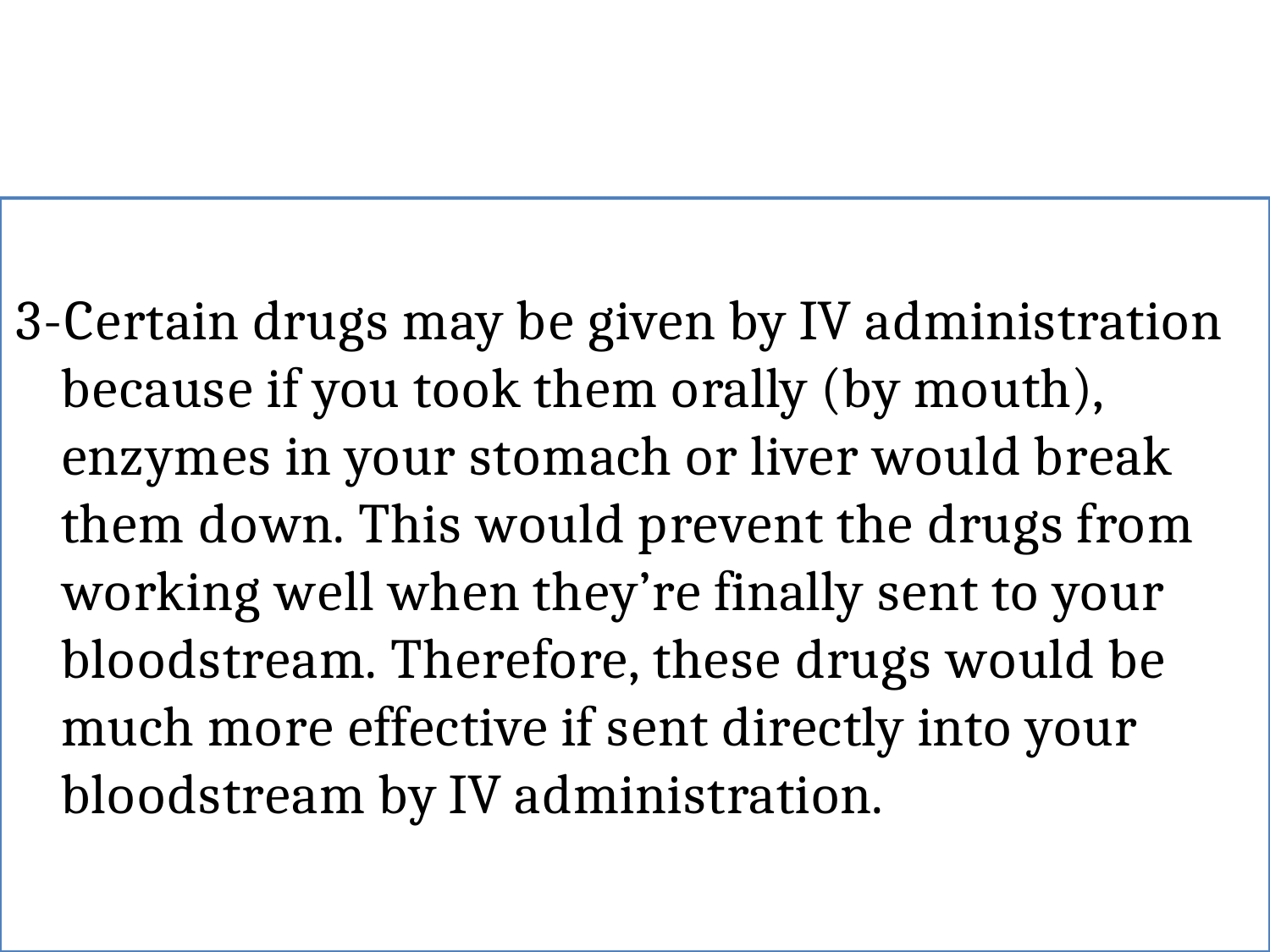

#

3-Certain drugs may be given by IV administration because if you took them orally (by mouth), enzymes in your stomach or liver would break them down. This would prevent the drugs from working well when they’re finally sent to your bloodstream. Therefore, these drugs would be much more effective if sent directly into your bloodstream by IV administration.